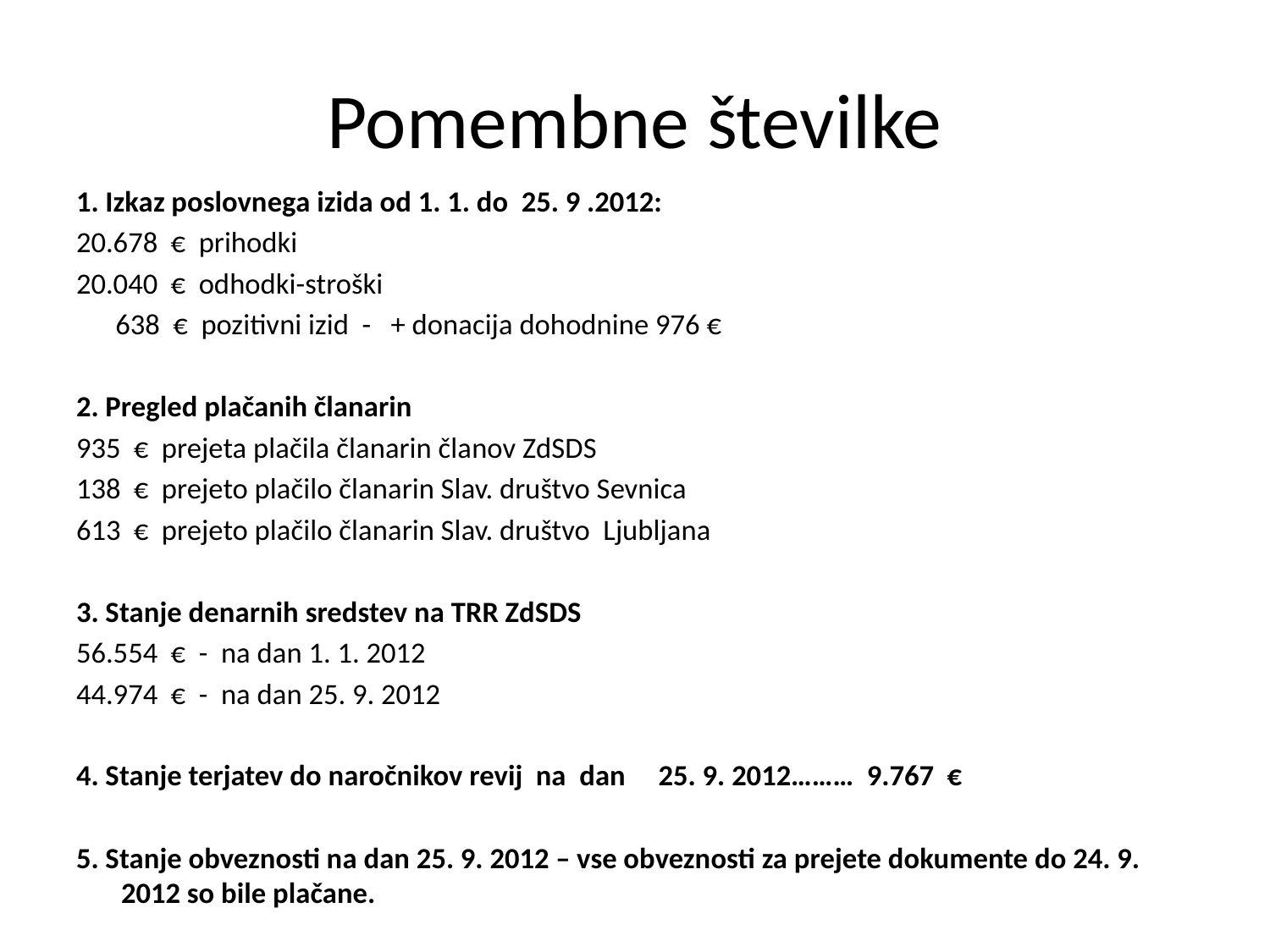

# Pomembne številke
1. Izkaz poslovnega izida od 1. 1. do  25. 9 .2012:
20.678  €  prihodki
20.040  €  odhodki-stroški
      638  €  pozitivni izid  -   + donacija dohodnine 976 €

2. Pregled plačanih članarin
935  €  prejeta plačila članarin članov ZdSDS
138  €  prejeto plačilo članarin Slav. društvo Sevnica
613  €  prejeto plačilo članarin Slav. društvo  Ljubljana

3. Stanje denarnih sredstev na TRR ZdSDS
56.554  €  -  na dan 1. 1. 2012
44.974  €  -  na dan 25. 9. 2012

4. Stanje terjatev do naročnikov revij  na  dan     25. 9. 2012………  9.767  €

5. Stanje obveznosti na dan 25. 9. 2012 – vse obveznosti za prejete dokumente do 24. 9. 2012 so bile plačane.